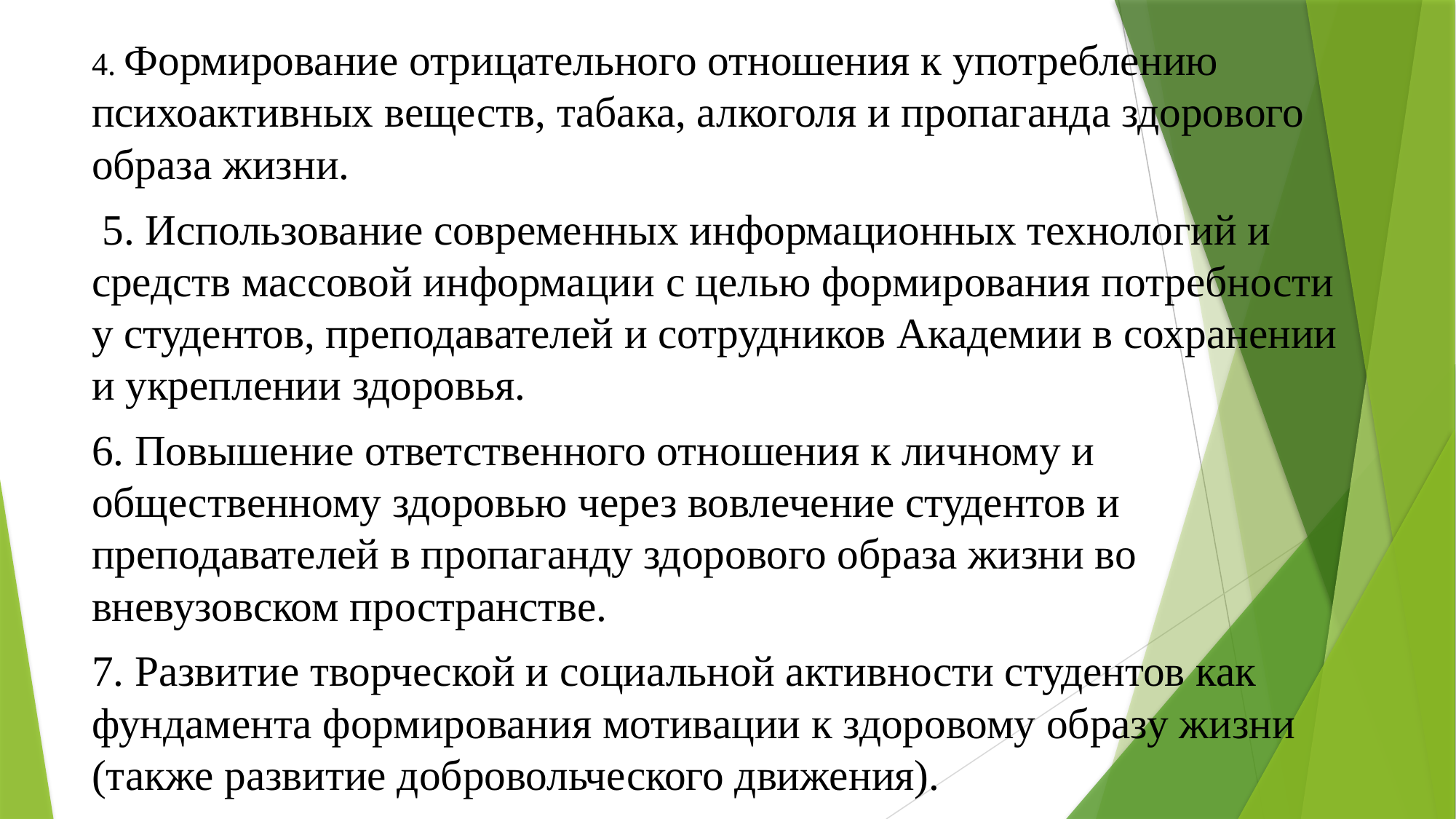

4. Формирование отрицательного отношения к употреблению психоактивных веществ, табака, алкоголя и пропаганда здорового образа жизни.
 5. Использование современных информационных технологий и средств массовой информации с целью формирования потребности у студентов, преподавателей и сотрудников Академии в сохранении и укреплении здоровья.
6. Повышение ответственного отношения к личному и общественному здоровью через вовлечение студентов и преподавателей в пропаганду здорового образа жизни во вневузовском пространстве.
7. Развитие творческой и социальной активности студентов как фундамента формирования мотивации к здоровому образу жизни (также развитие добровольческого движения).

#